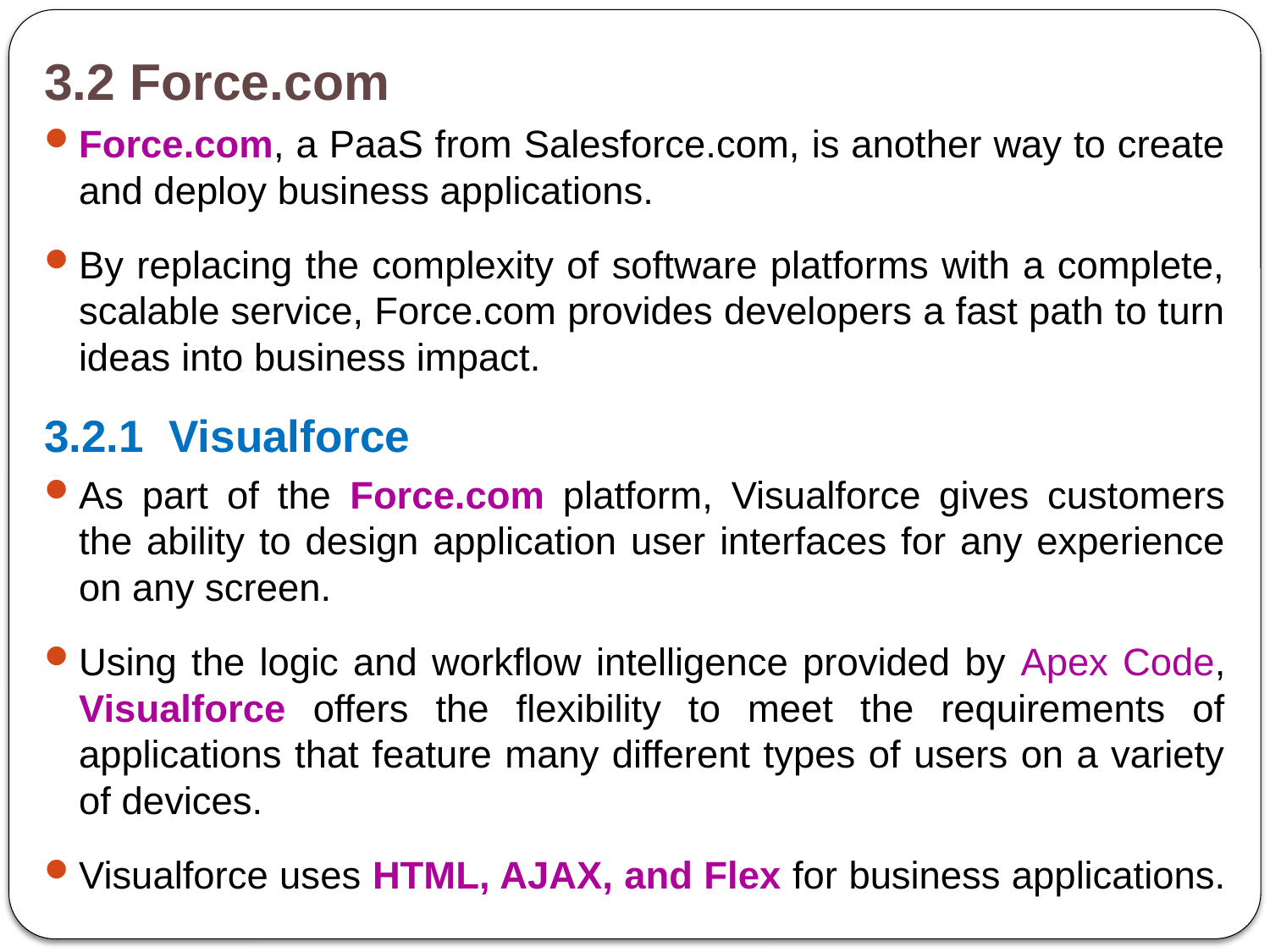

3.2 Force.com
Force.com, a PaaS from Salesforce.com, is another way to create and deploy business applications.
By replacing the complexity of software platforms with a complete, scalable service, Force.com provides developers a fast path to turn ideas into business impact.
3.2.1  Visualforce
As part of the Force.com platform, Visualforce gives customers the ability to design application user interfaces for any experience on any screen.
Using the logic and workflow intelligence provided by Apex Code, Visualforce offers the flexibility to meet the requirements of applications that feature many different types of users on a variety of devices.
Visualforce uses HTML, AJAX, and Flex for business applications.